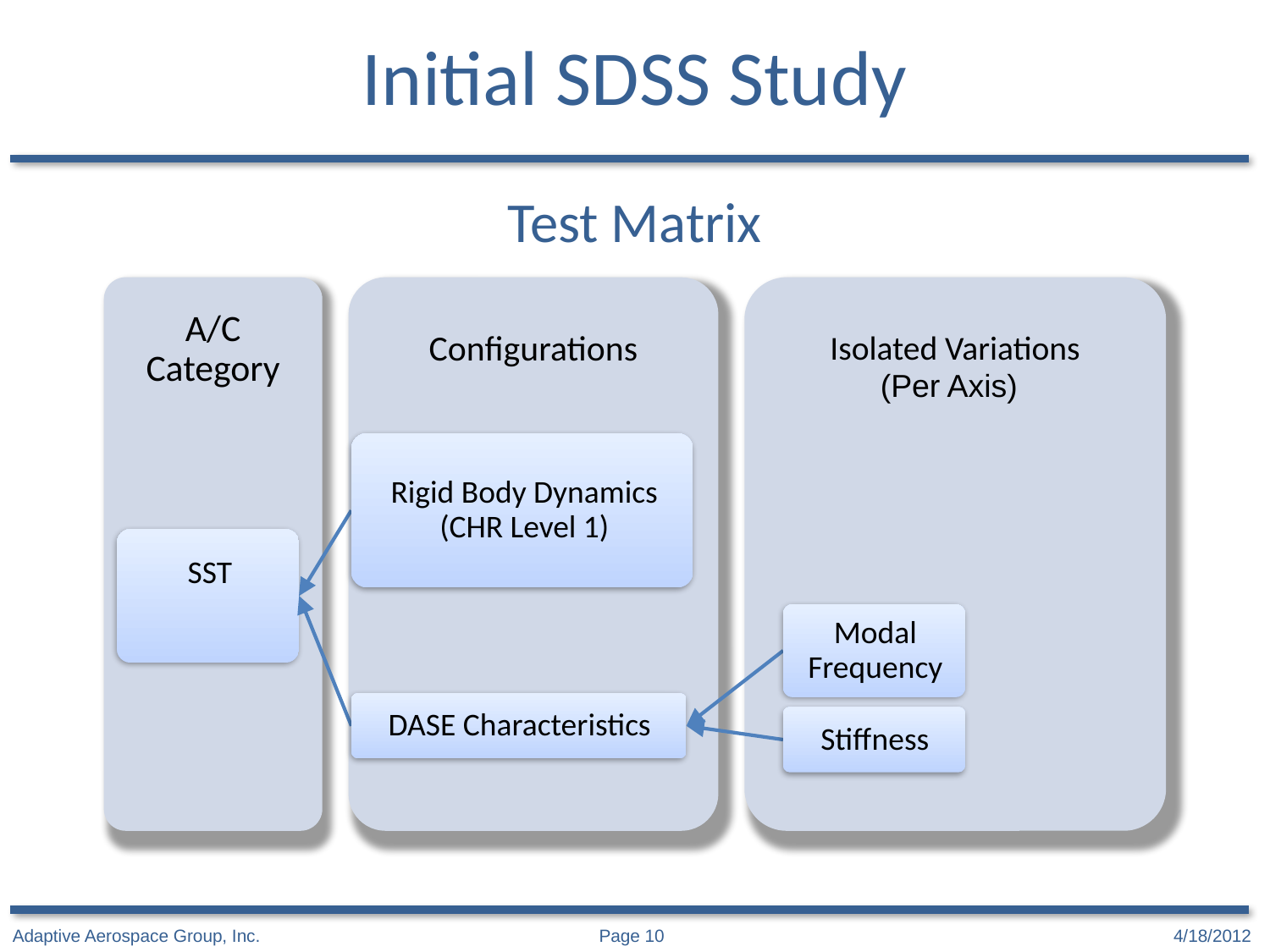

# Initial SDSS Study
Test Matrix

Isolated Variations
Configurations
A/C Category
SST

Rigid Body Dynamics (CHR Level 1)

DASE Characteristics

Modal Frequency

Stiffness

(Per Axis)